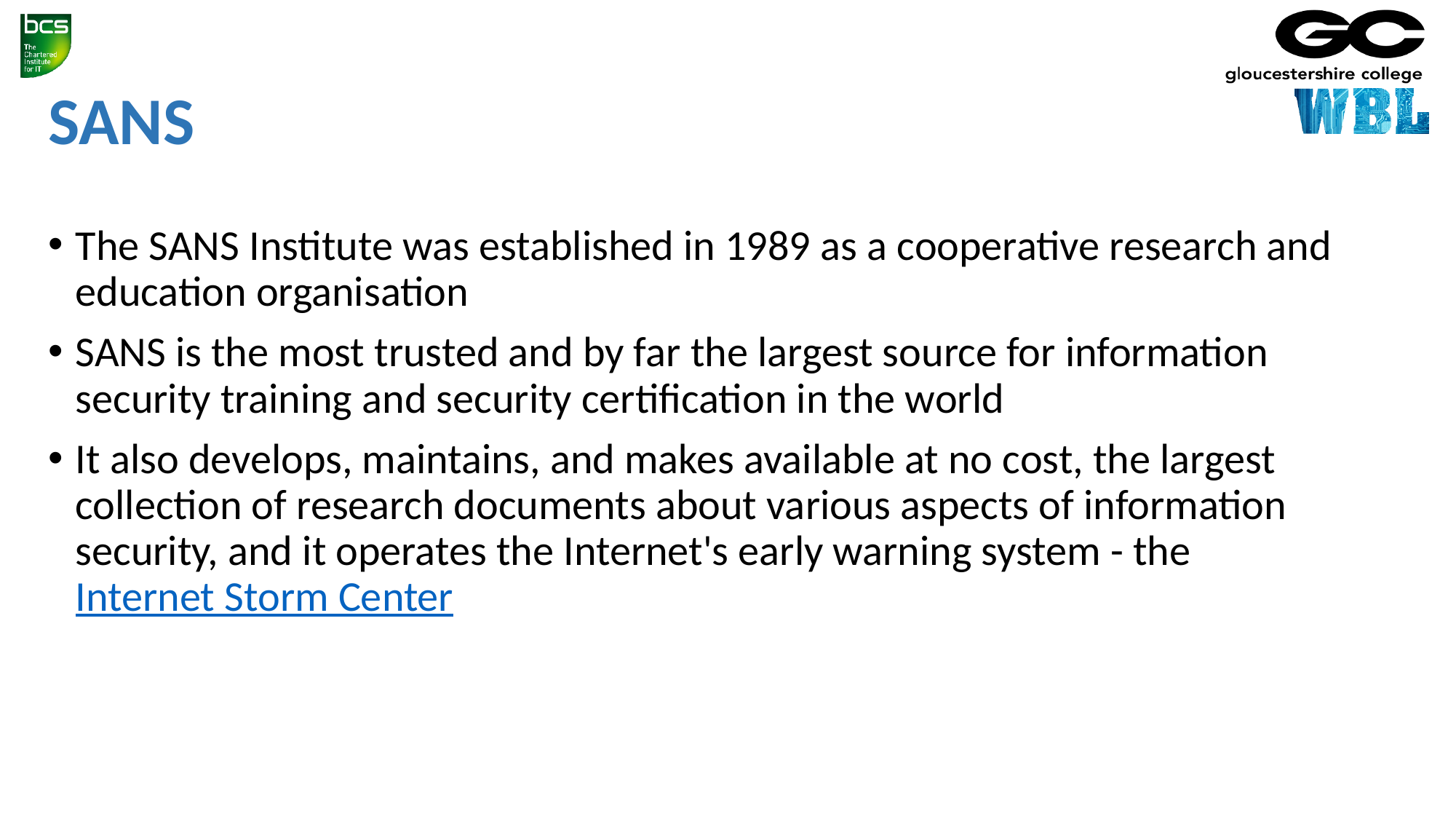

# SANS
The SANS Institute was established in 1989 as a cooperative research and education organisation
SANS is the most trusted and by far the largest source for information security training and security certification in the world
It also develops, maintains, and makes available at no cost, the largest collection of research documents about various aspects of information security, and it operates the Internet's early warning system - the Internet Storm Center